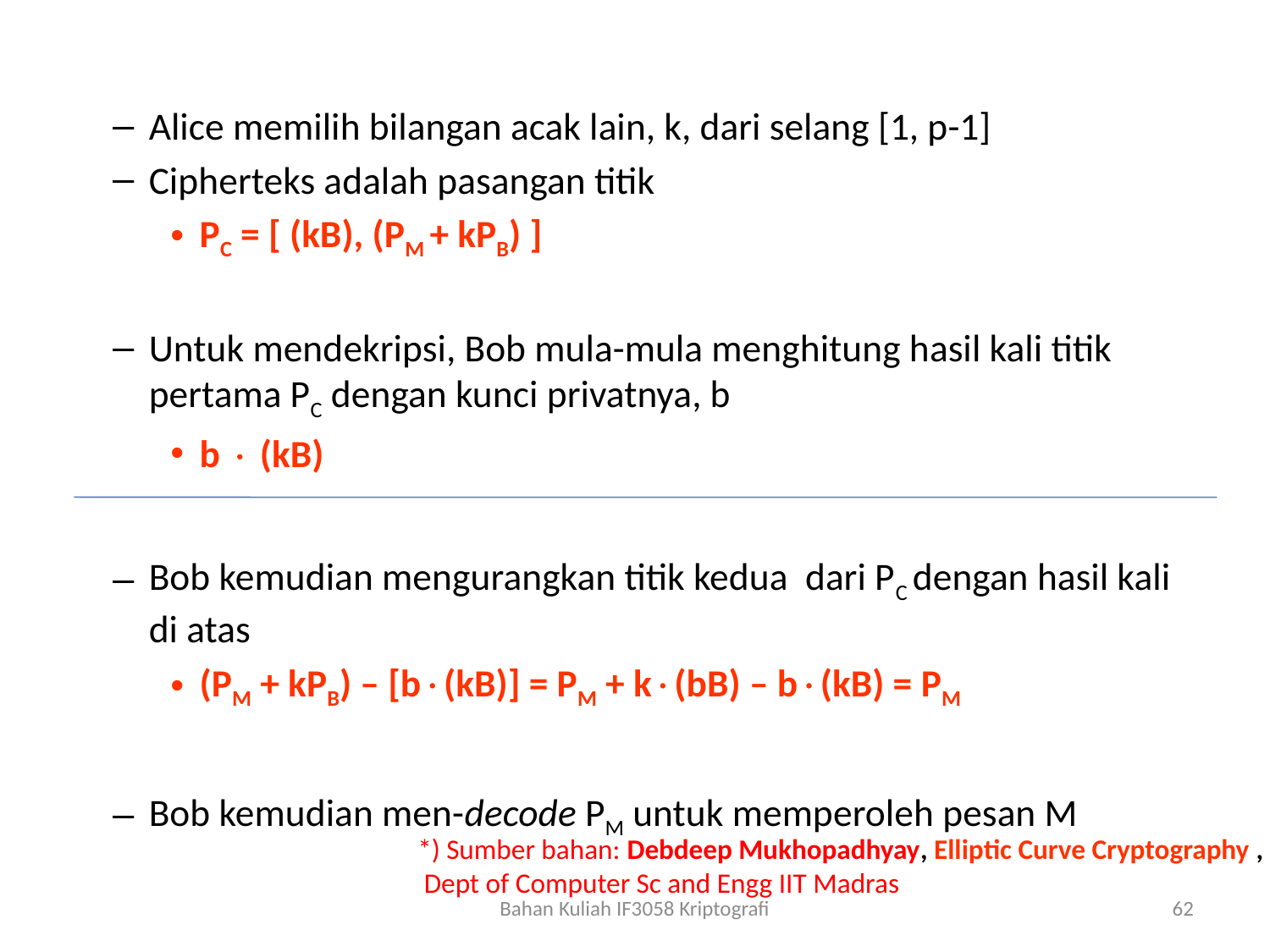

Alice memilih bilangan acak lain, k, dari selang [1, p-1]
Cipherteks adalah pasangan titik
PC = [ (kB), (PM + kPB) ]

Untuk mendekripsi, Bob mula-mula menghitung hasil kali titik pertama PC dengan kunci privatnya, b
b ⋅ (kB)

Bob kemudian mengurangkan titik kedua  dari PC dengan hasil kali di atas
(PM + kPB) – [b⋅(kB)] = PM + k⋅(bB) – b⋅(kB) = PM

Bob kemudian men-decode PM untuk memperoleh pesan M

*) Sumber bahan: Debdeep Mukhopadhyay, Elliptic Curve Cryptography ,
 Dept of Computer Sc and Engg IIT Madras
Bahan Kuliah IF3058 Kriptografi
62